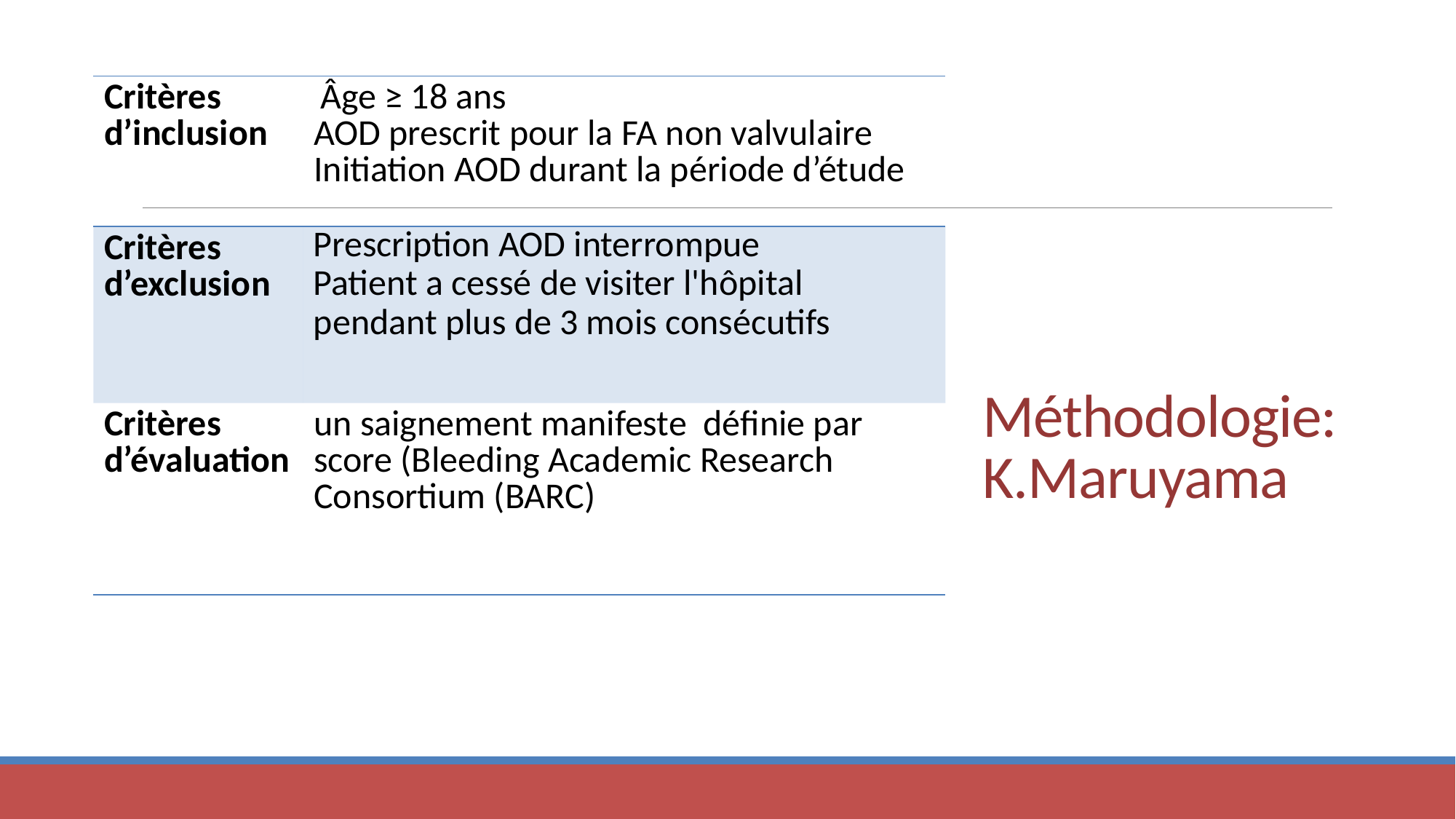

| Critères d’inclusion | Âge ≥ 18 ans AOD prescrit pour la FA non valvulaire Initiation AOD durant la période d’étude |
| --- | --- |
| Critères d’exclusion | Prescription AOD interrompue Patient a cessé de visiter l'hôpital pendant plus de 3 mois consécutifs |
| Critères d’évaluation | un saignement manifeste définie par score (Bleeding Academic Research Consortium (BARC) |
# Méthodologie: K.Maruyama